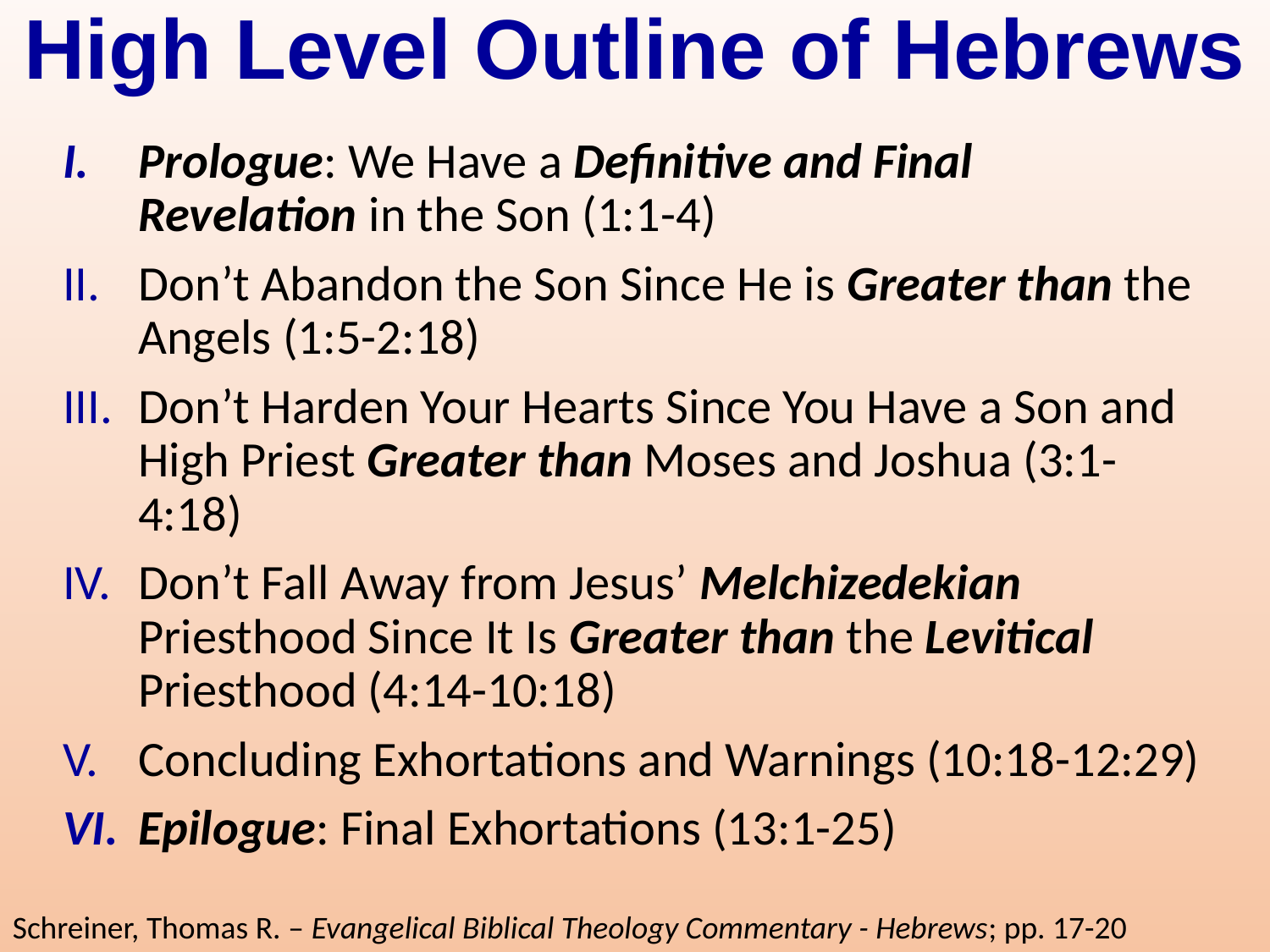

# High Level Outline of Hebrews
Prologue: We Have a Definitive and Final Revelation in the Son (1:1-4)
Don’t Abandon the Son Since He is Greater than the Angels (1:5-2:18)
Don’t Harden Your Hearts Since You Have a Son and High Priest Greater than Moses and Joshua (3:1-4:18)
Don’t Fall Away from Jesus’ Melchizedekian Priesthood Since It Is Greater than the Levitical Priesthood (4:14-10:18)
Concluding Exhortations and Warnings (10:18-12:29)
Epilogue: Final Exhortations (13:1-25)

Schreiner, Thomas R. – Evangelical Biblical Theology Commentary - Hebrews; pp. 17-20